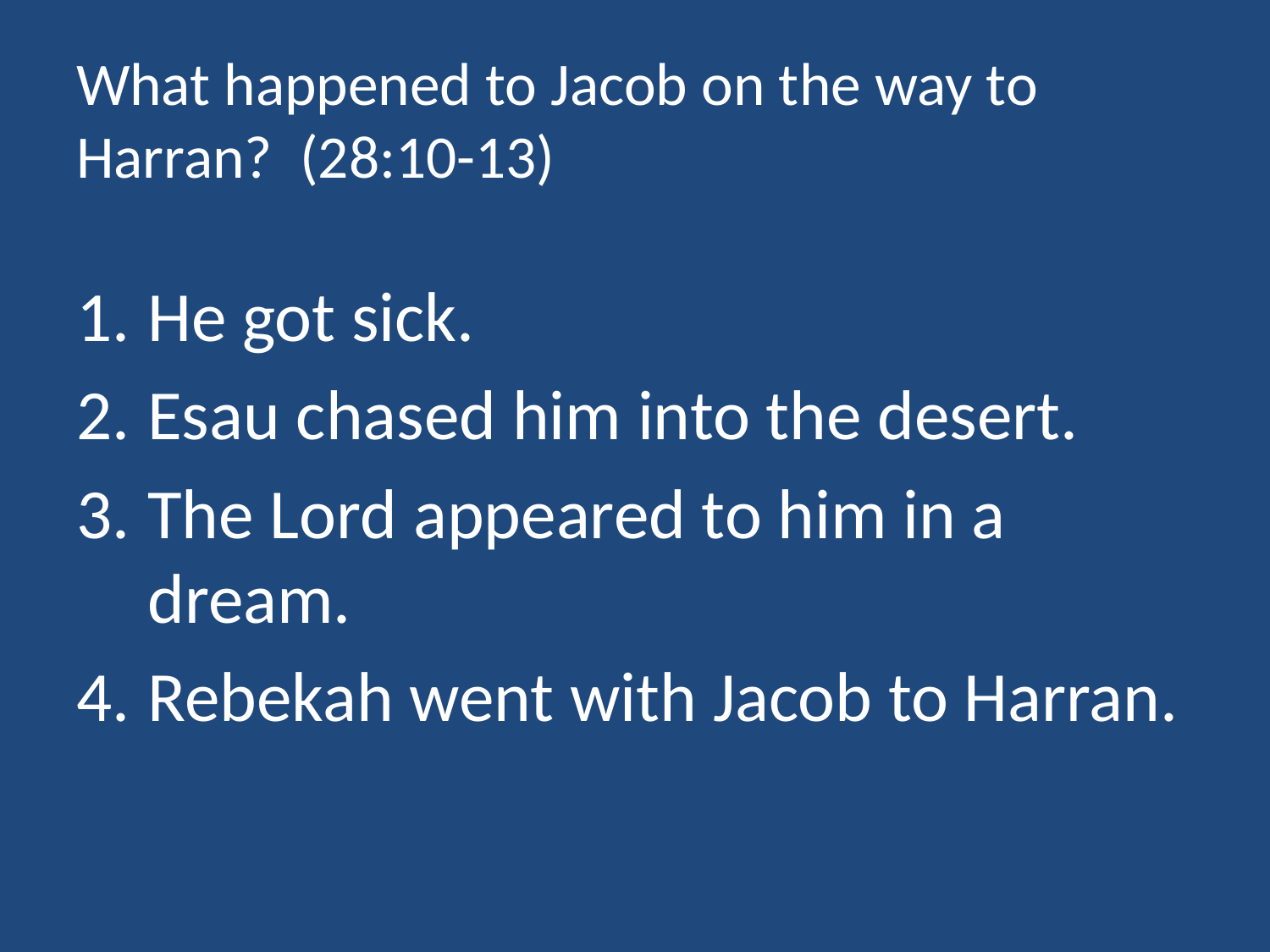

# What happened to Jacob on the way to Harran?  (28:10-13)
He got sick.
Esau chased him into the desert.
The Lord appeared to him in a dream.
Rebekah went with Jacob to Harran.